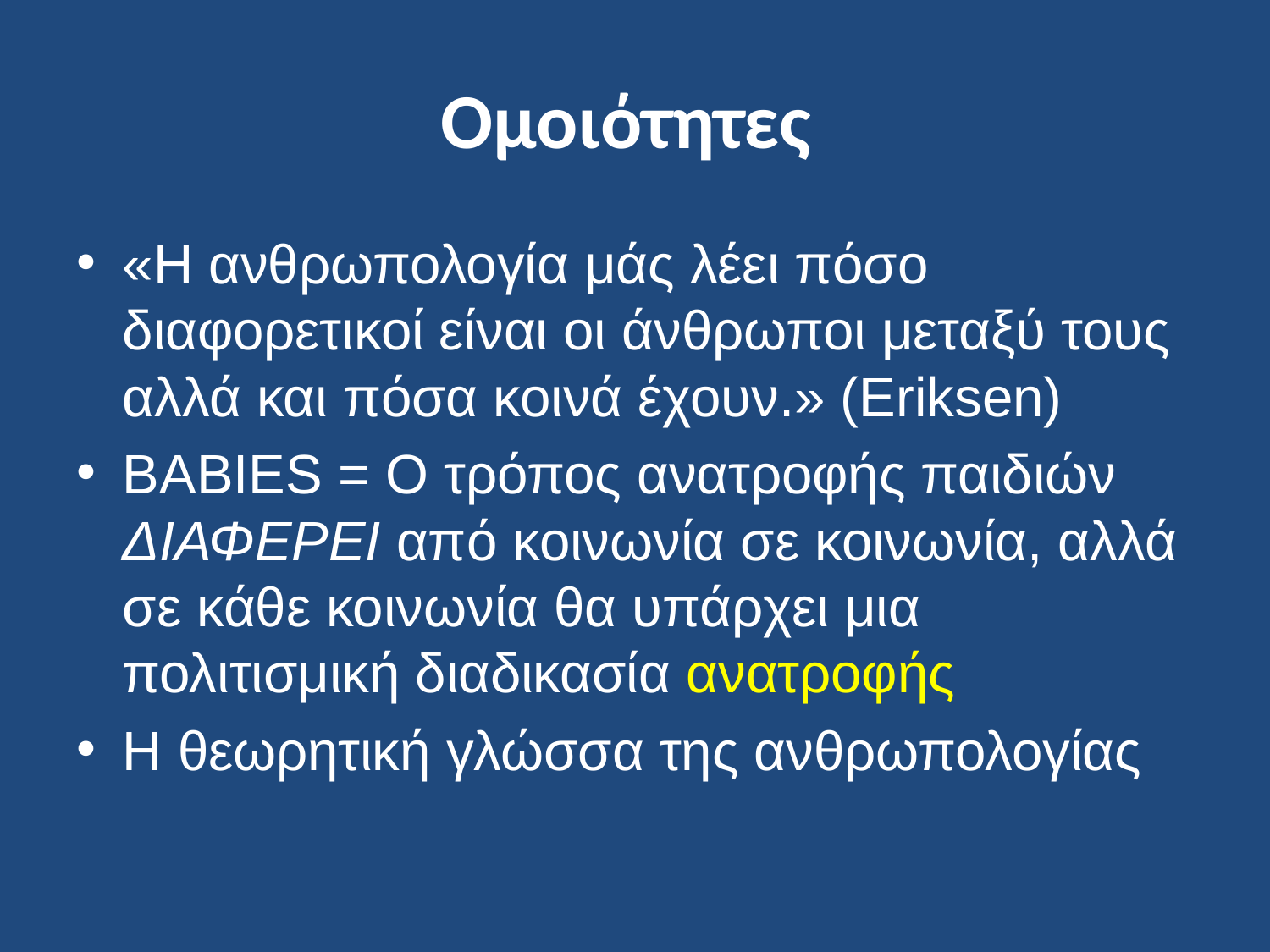

# Ομοιότητες
«Η ανθρωπολογία μάς λέει πόσο διαφορετικοί είναι οι άνθρωποι μεταξύ τους αλλά και πόσα κοινά έχουν.» (Εriksen)
ΒΑBIES = Ο τρόπος ανατροφής παιδιών ΔΙΑΦΕΡΕΙ από κοινωνία σε κοινωνία, αλλά σε κάθε κοινωνία θα υπάρχει μια πολιτισμική διαδικασία ανατροφής
Η θεωρητική γλώσσα της ανθρωπολογίας